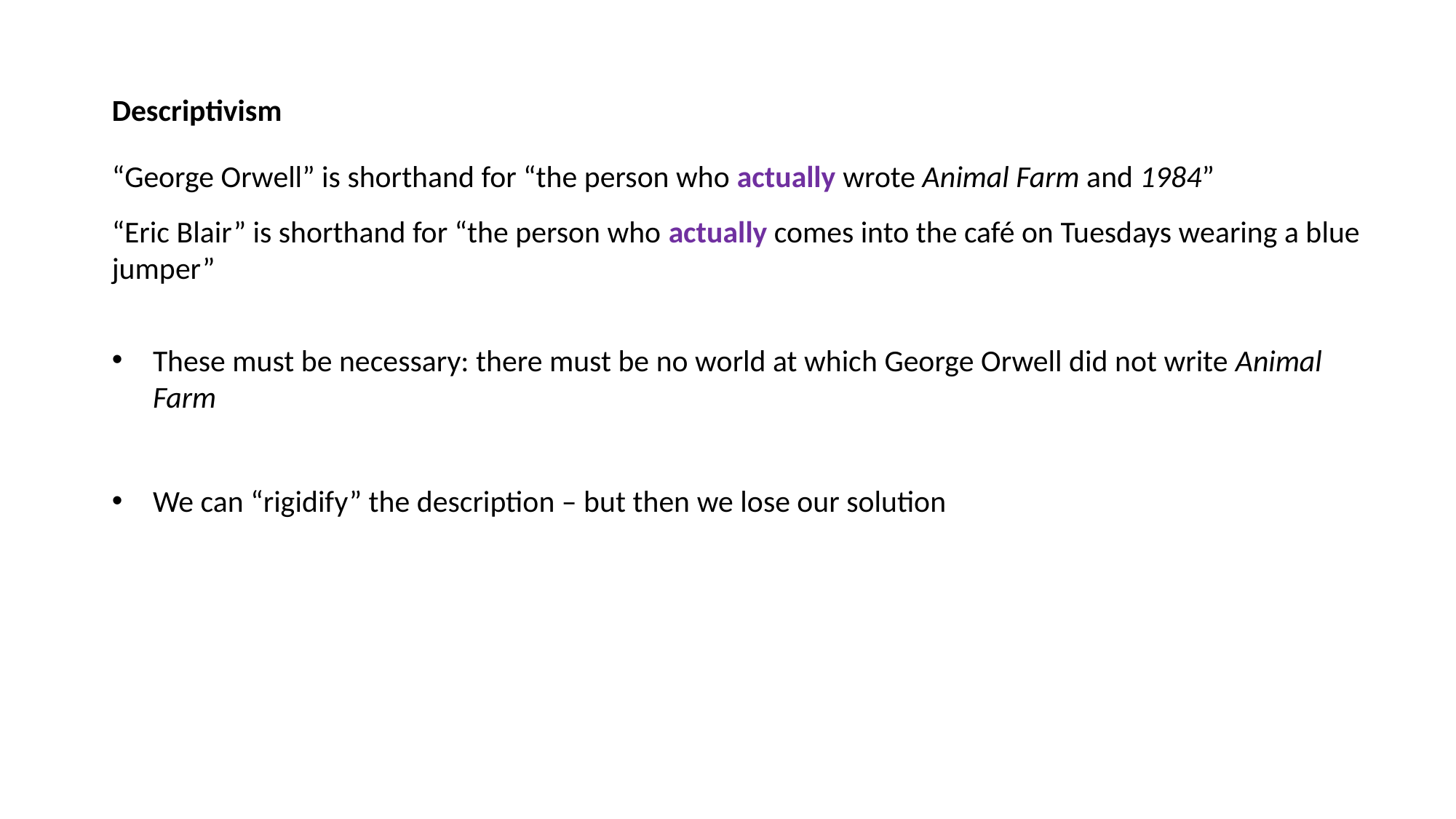

Descriptivism
“George Orwell” is shorthand for “the person who actually wrote Animal Farm and 1984”
“Eric Blair” is shorthand for “the person who actually comes into the café on Tuesdays wearing a blue jumper”
These must be necessary: there must be no world at which George Orwell did not write Animal Farm
We can “rigidify” the description – but then we lose our solution